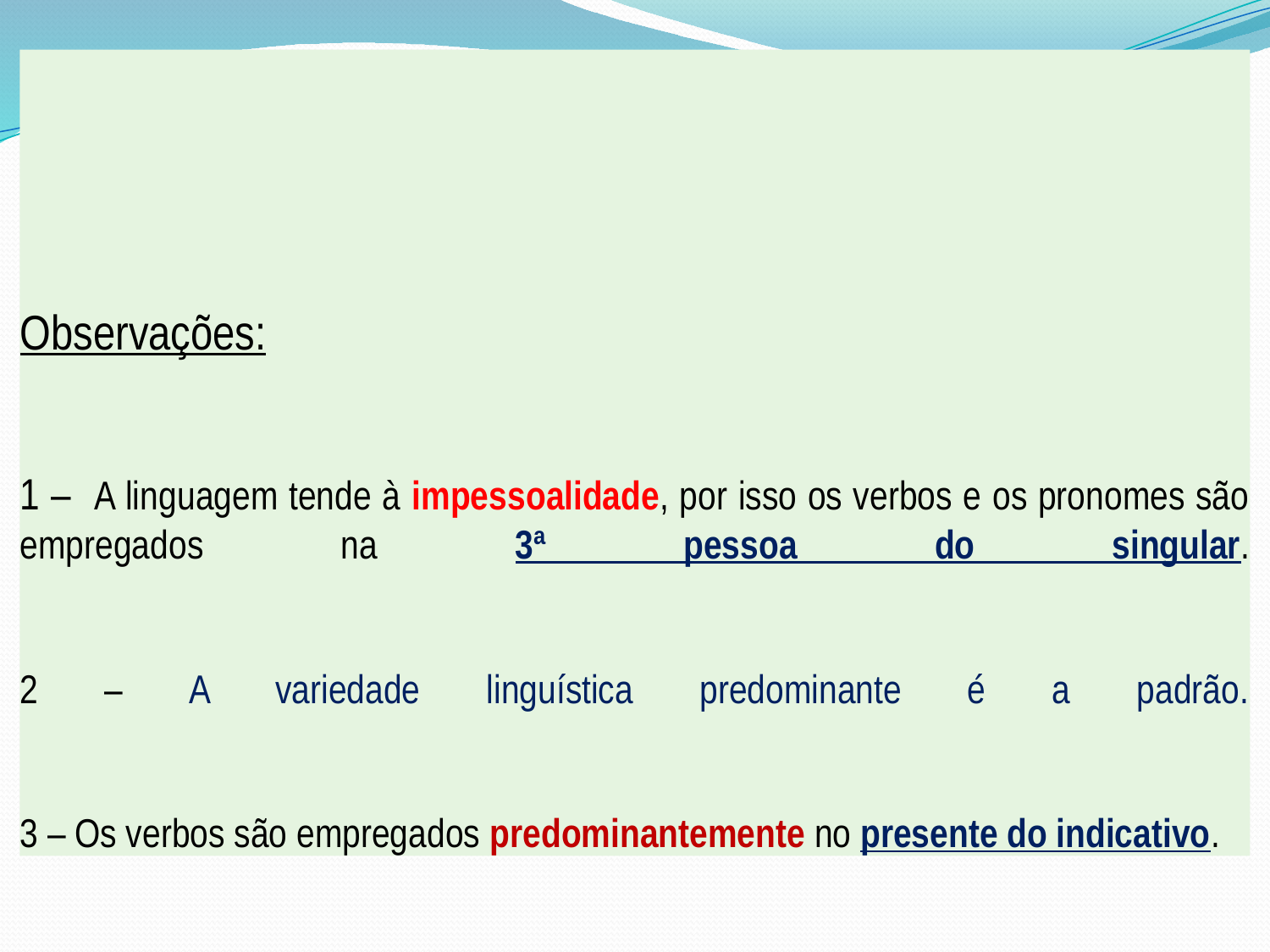

# Observações: 1 –  A linguagem tende à impessoalidade, por isso os verbos e os pronomes são empregados na 3ª pessoa do singular. 2 – A variedade linguística predominante é a padrão. 3 – Os verbos são empregados predominantemente no presente do indicativo.